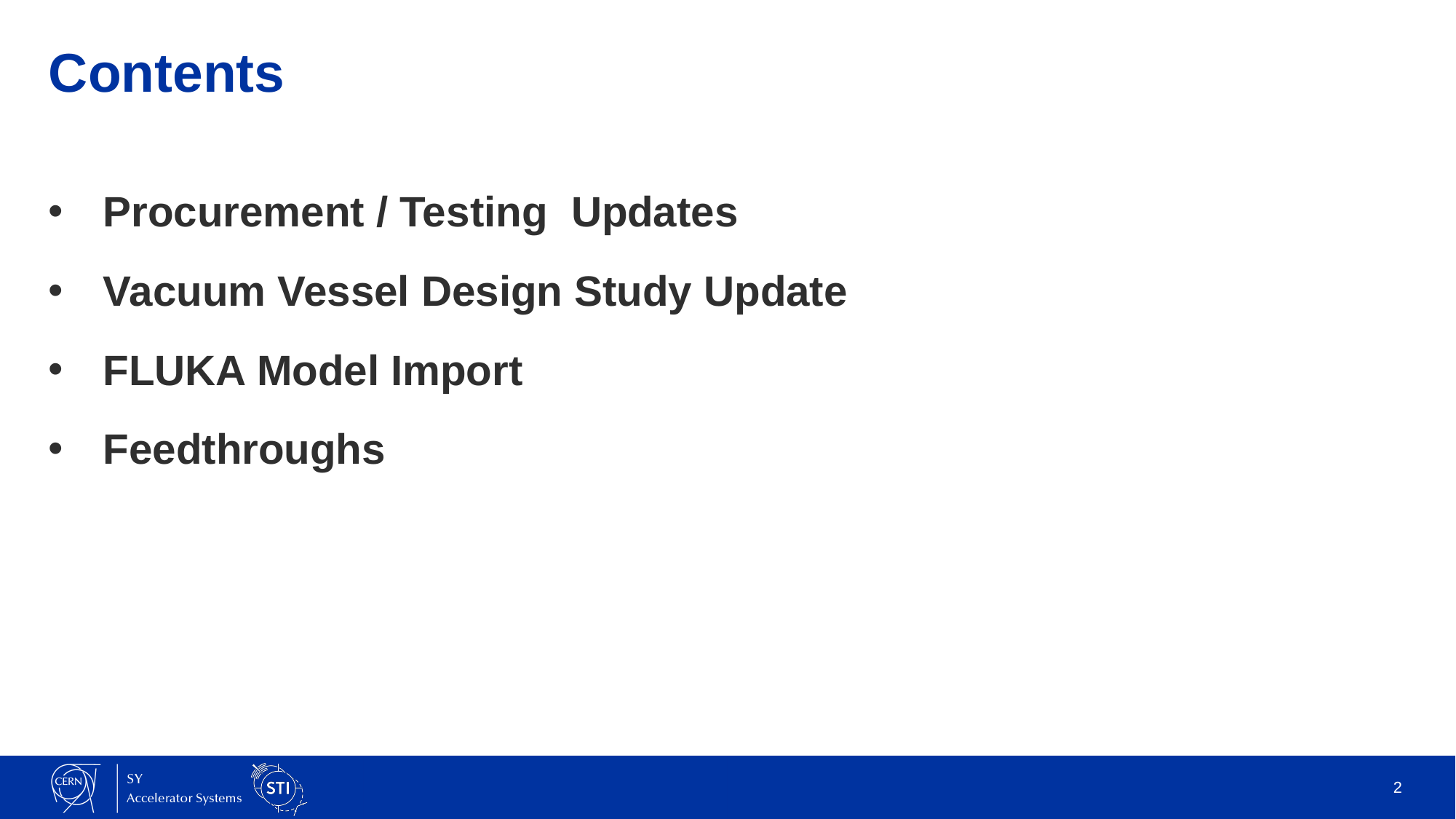

# Contents
Procurement / Testing  Updates
Vacuum Vessel Design Study Update
FLUKA Model Import
Feedthroughs
2